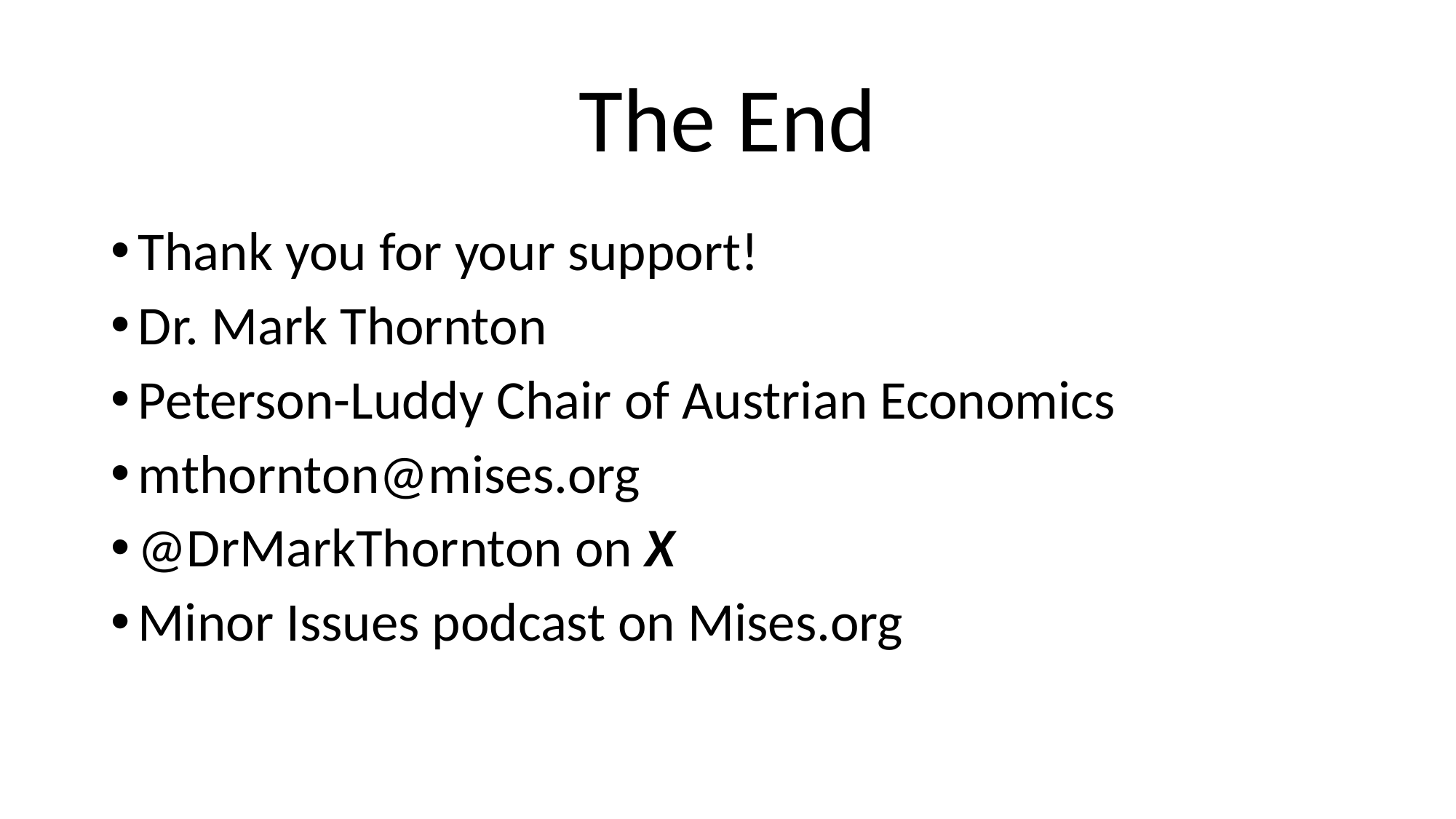

# The End
Thank you for your support!
Dr. Mark Thornton
Peterson-Luddy Chair of Austrian Economics
mthornton@mises.org
@DrMarkThornton on X
Minor Issues podcast on Mises.org